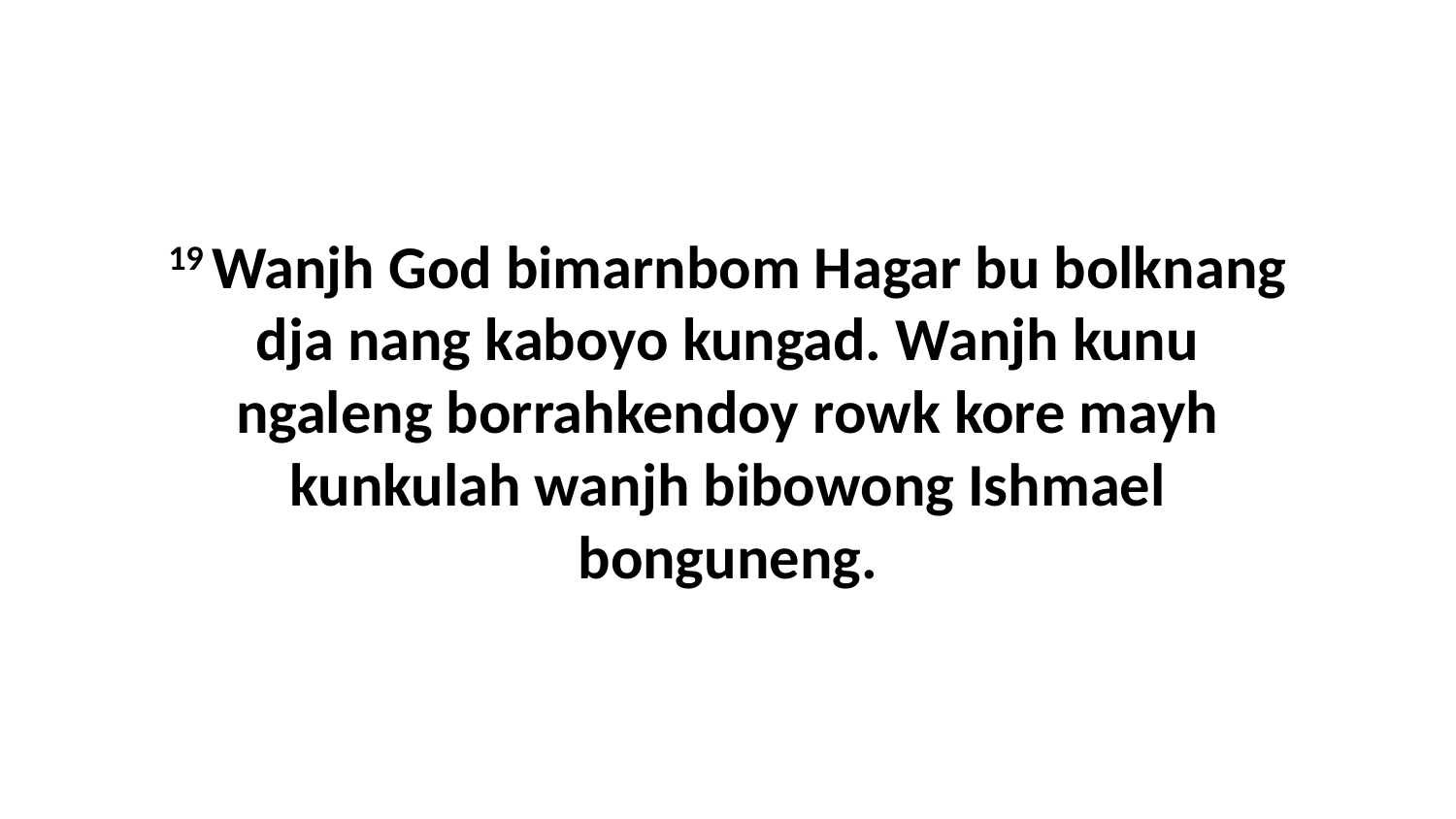

19 Wanjh God bimarnbom Hagar bu bolknang dja nang kaboyo kungad. Wanjh kunu ngaleng borrahkendoy rowk kore mayh kunkulah wanjh bibowong Ishmael bonguneng.